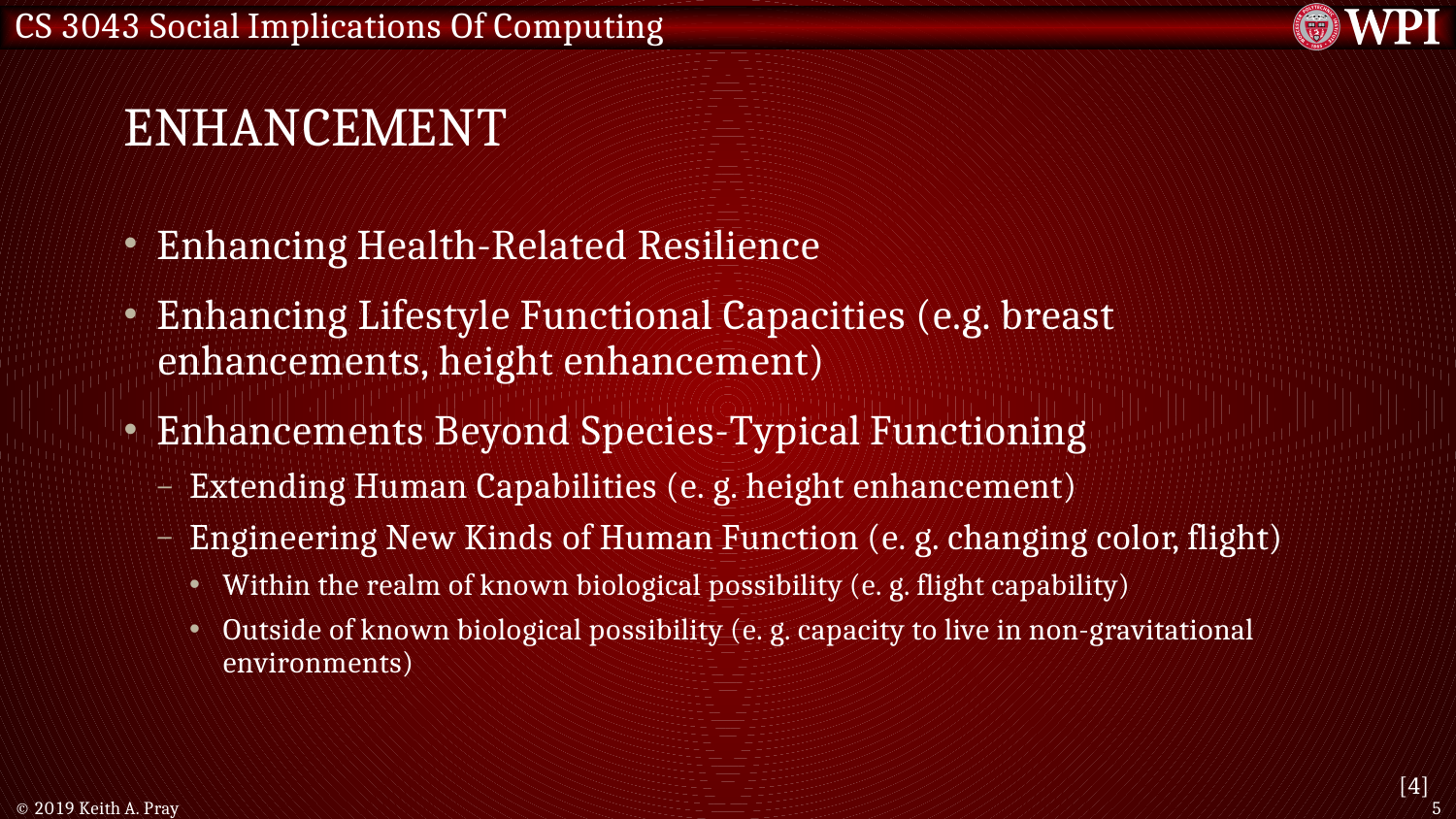

# Enhancement
Enhancing Health-Related Resilience
Enhancing Lifestyle Functional Capacities (e.g. breast enhancements, height enhancement)
Enhancements Beyond Species-Typical Functioning
Extending Human Capabilities (e. g. height enhancement)
Engineering New Kinds of Human Function (e. g. changing color, flight)
Within the realm of known biological possibility (e. g. flight capability)
Outside of known biological possibility (e. g. capacity to live in non-gravitational environments)

[4]
© 2019 Keith A. Pray
5